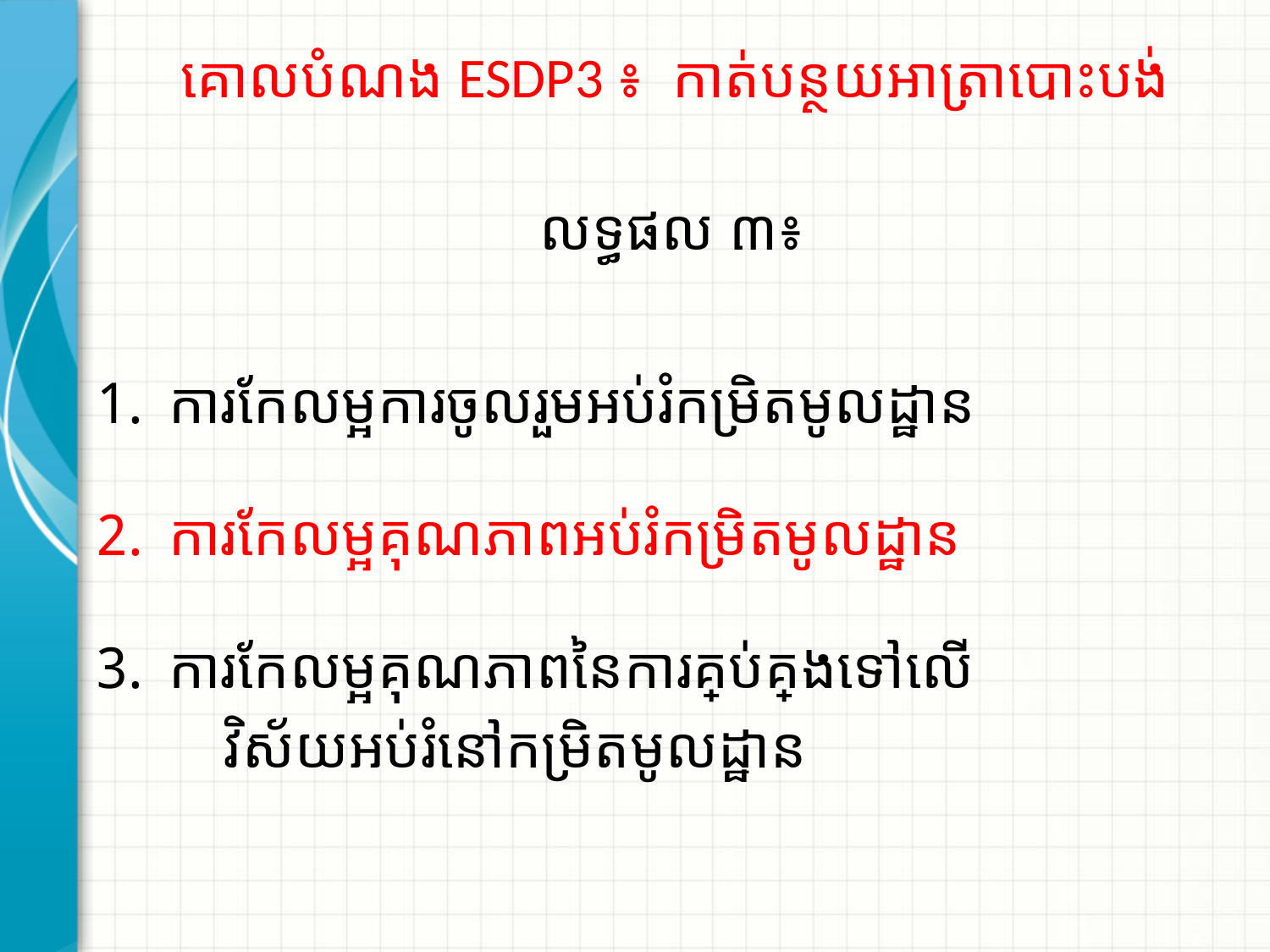

គោលបំណង ESDP3 ៖  កាត់បន្ថយអាត្រាបោះបង់
# លទ្ធផល ៣៖

ការកែលម្អការចូលរួមអប់រំកម្រិតមូលដ្ឋាន

ការកែលម្អគុណភាពអប់រំកម្រិតមូលដ្ឋាន

ការកែលម្អគុណភាពនៃការគ្រប់គ្រងទៅលើ
	វិស័យអប់រំនៅកម្រិតមូលដ្ឋាន